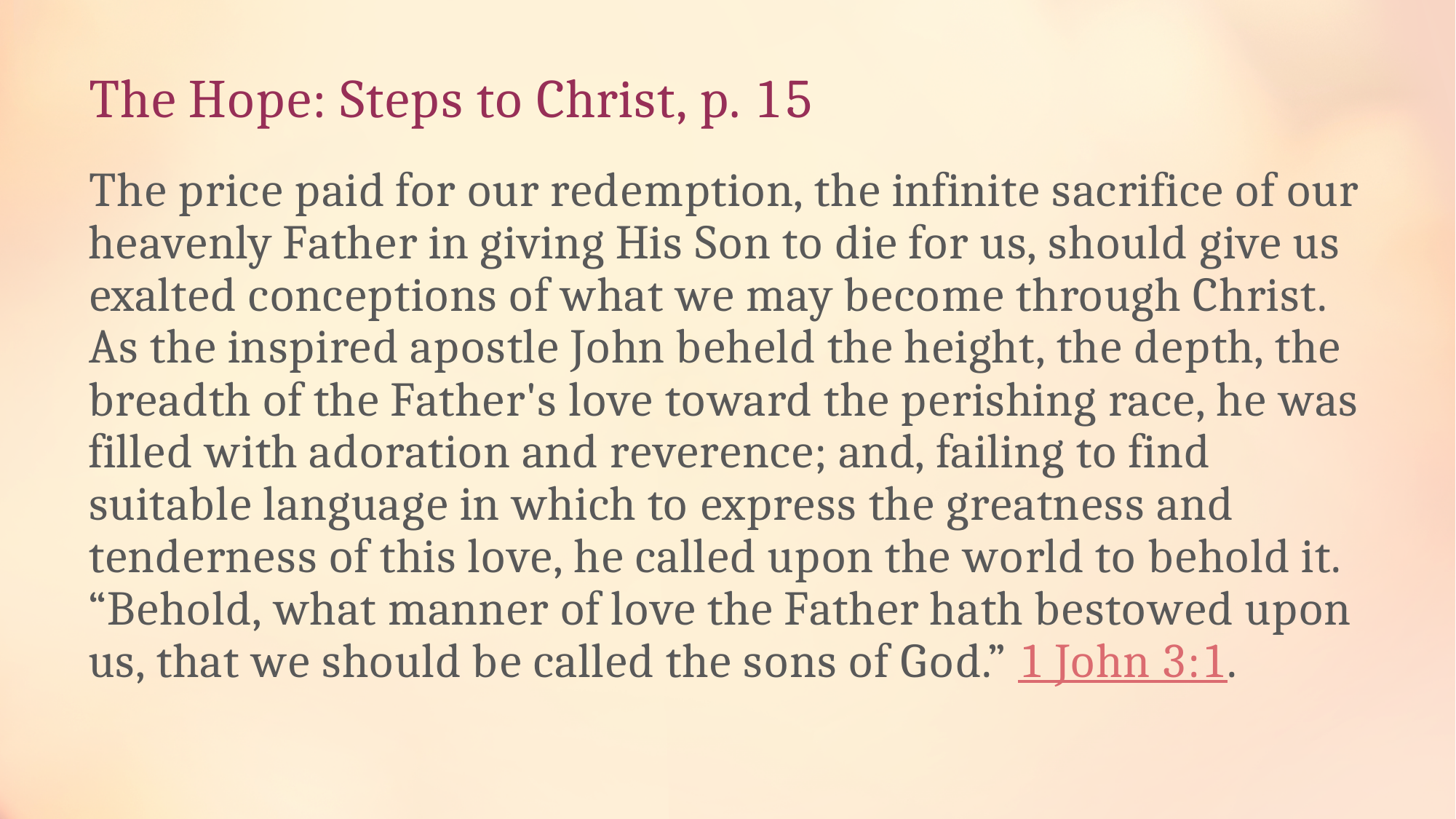

# The Hope: Steps to Christ, p. 15
The price paid for our redemption, the infinite sacrifice of our heavenly Father in giving His Son to die for us, should give us exalted conceptions of what we may become through Christ. As the inspired apostle John beheld the height, the depth, the breadth of the Father's love toward the perishing race, he was filled with adoration and reverence; and, failing to find suitable language in which to express the greatness and tenderness of this love, he called upon the world to behold it. “Behold, what manner of love the Father hath bestowed upon us, that we should be called the sons of God.” 1 John 3:1.